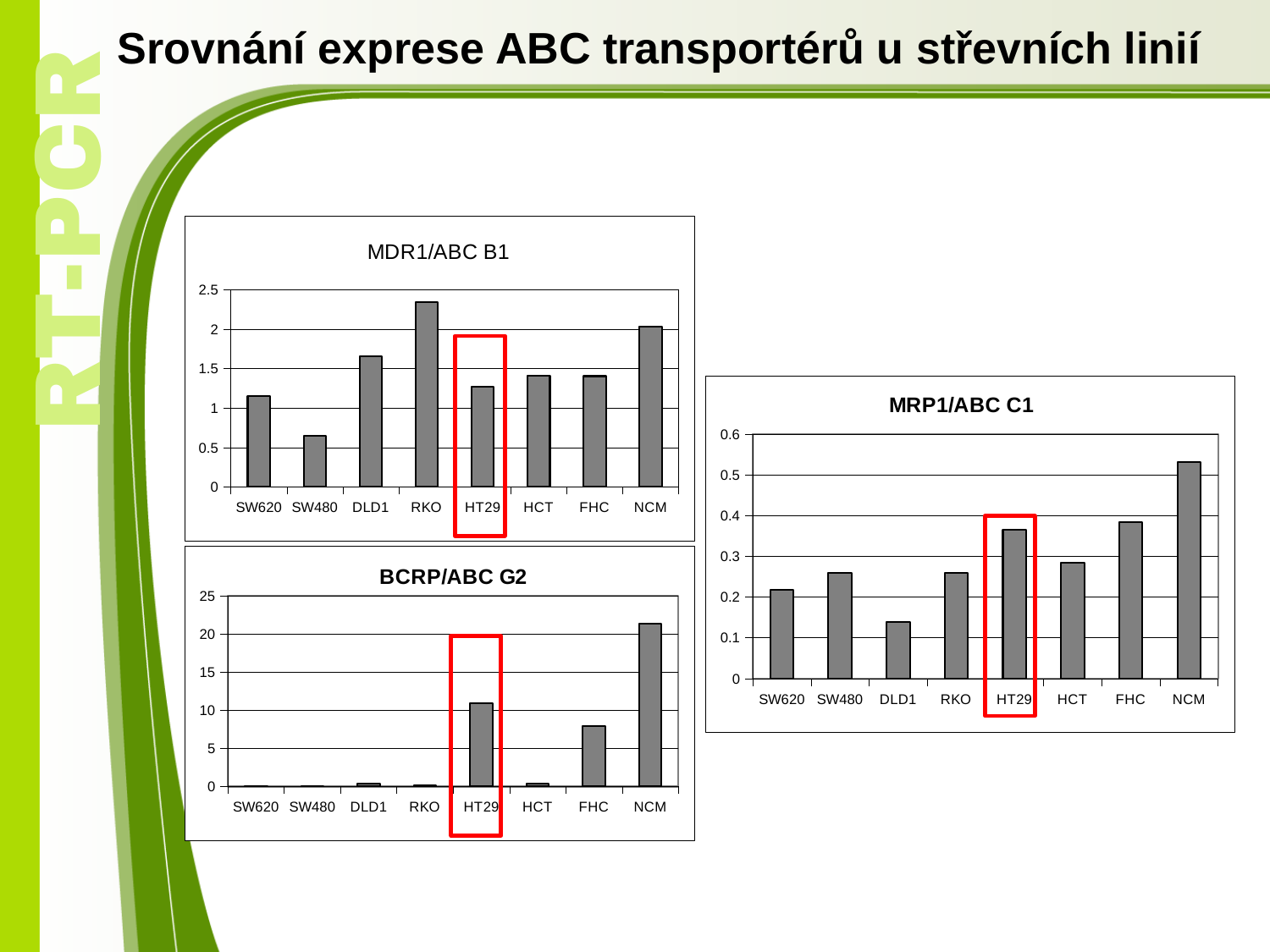

Srovnání exprese ABC transportérů u střevních linií

### Chart: MDR1/ABC B1

| Category | MDR1 |
|---|---|
| SW620 | 1.1573171591226397 |
| SW480 | 0.6510247446734378 |
| DLD1 | 1.6537994382080634 |
| RKO | 2.3469454092321316 |
| HT29 | 1.2752536983290226 |
| HCT | 1.4100871050024388 |
| FHC | 1.405208574229317 |
| NCM | 2.036065939142813 |

### Chart: MRP1/ABC C1

| Category |  |
|---|---|
| SW620 | 0.21775598618654632 |
| SW480 | 0.25985600157552746 |
| DLD1 | 0.13781303769606112 |
| RKO | 0.25985600157552746 |
| HT29 | 0.3649534298425147 |
| HCT | 0.2843587857589007 |
| FHC | 0.3844277229341813 |
| NCM | 0.5306322570928025 |

### Chart: BCRP/ABC G2

| Category |  |
|---|---|
| SW620 | 0.0507933798041702 |
| SW480 | 0.03481334582117996 |
| DLD1 | 0.392505366573804 |
| RKO | 0.17810306936525605 |
| HT29 | 10.972225591703122 |
| HCT | 0.34526698300124387 |
| FHC | 7.8941519256778365 |
| NCM | 21.344379011787474 |